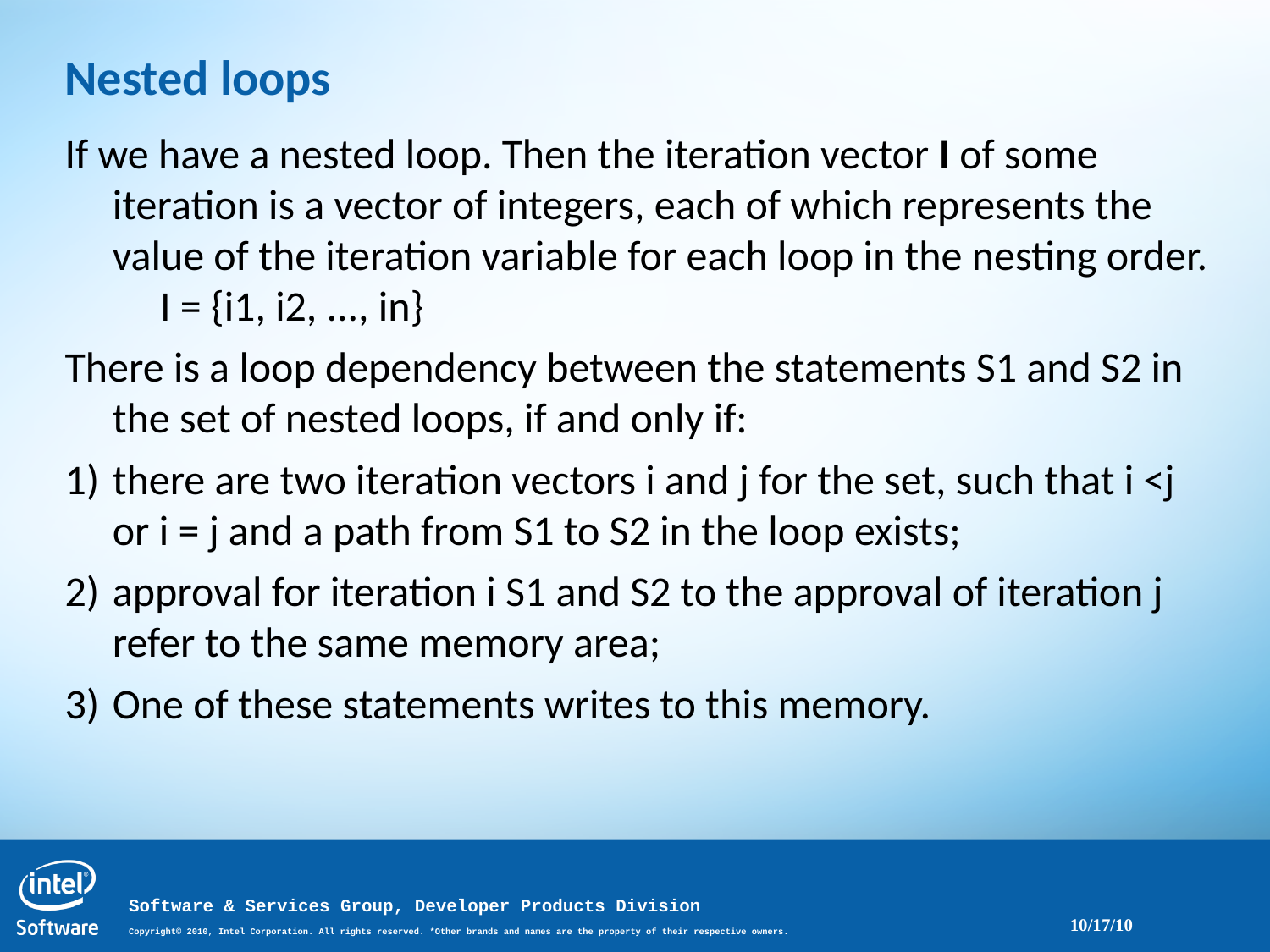

# Nested loops
If we have a nested loop. Then the iteration vector I of some iteration is a vector of integers, each of which represents the value of the iteration variable for each loop in the nesting order.
     I = {i1, i2, ..., in}
There is a loop dependency between the statements S1 and S2 in the set of nested loops, if and only if:
there are two iteration vectors i and j for the set, such that i <j or i = j and a path from S1 to S2 in the loop exists;
approval for iteration i S1 and S2 to the approval of iteration j refer to the same memory area;
One of these statements writes to this memory.

10/17/10